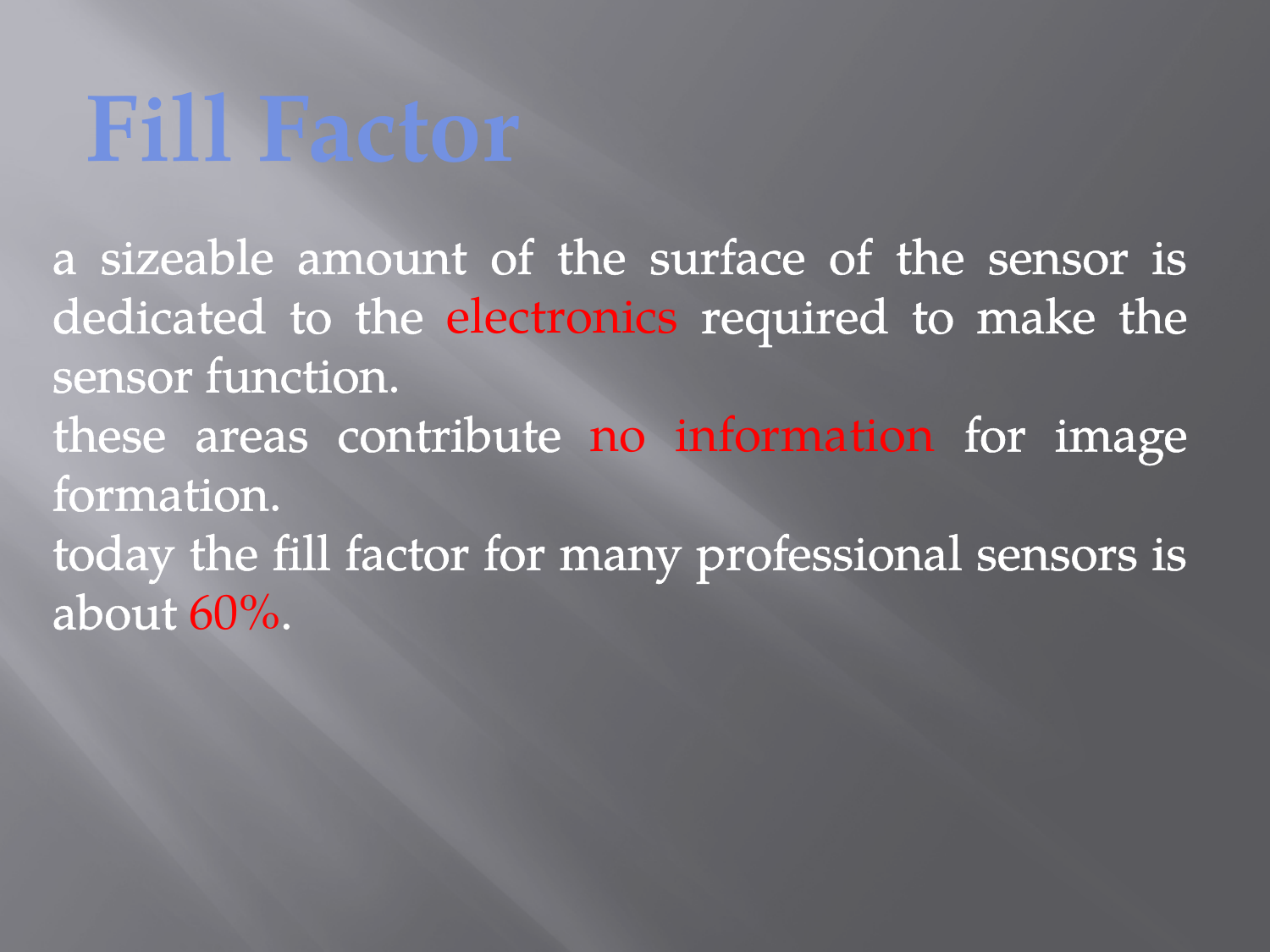

Fill Factor
a sizeable amount of the surface of the sensor is dedicated to the electronics required to make the sensor function.
these areas contribute no information for image formation.
today the fill factor for many professional sensors is about 60%.